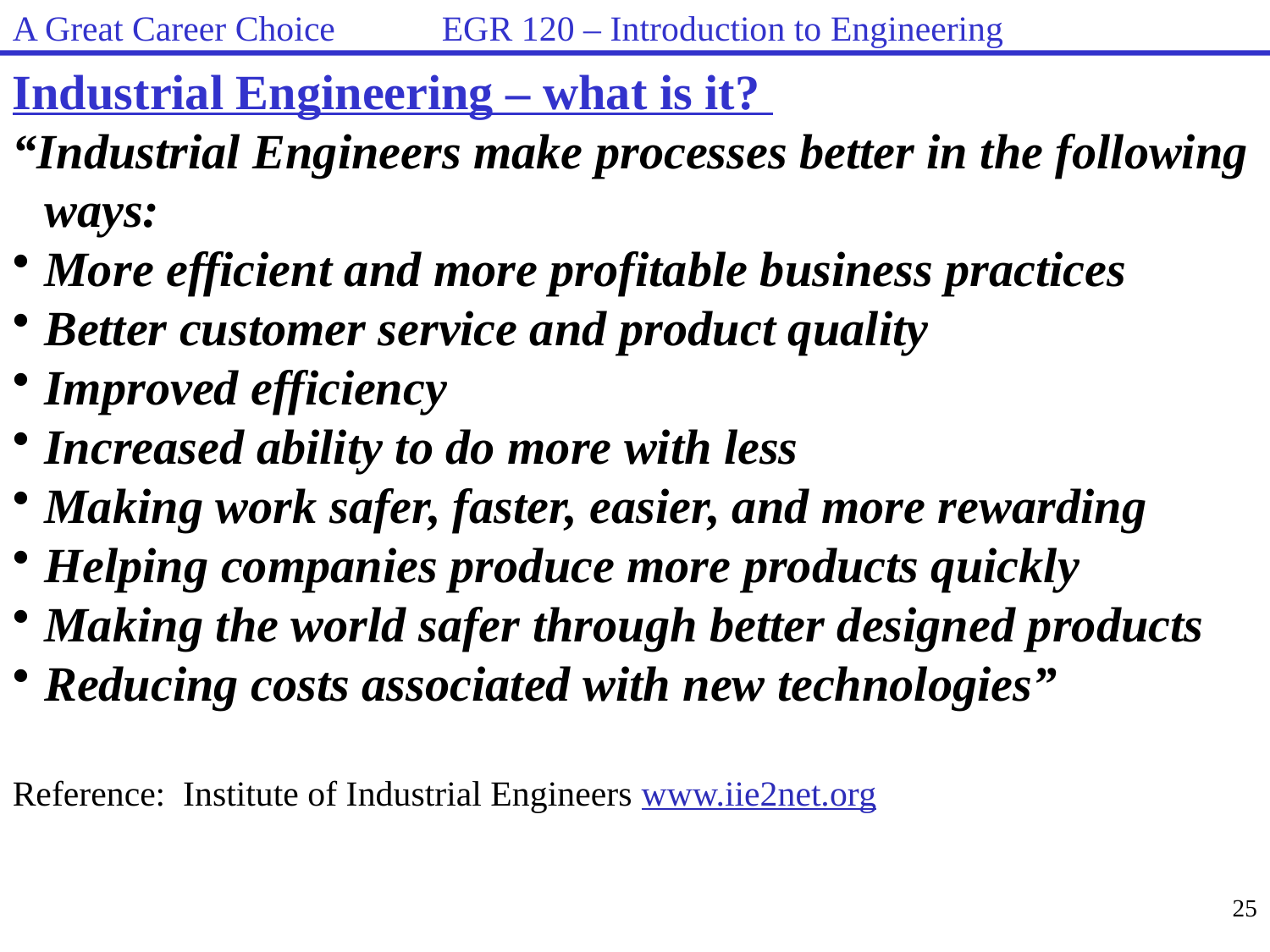

A Great Career Choice            EGR 120 – Introduction to Engineering

Industrial Engineering – what is it?
“Industrial Engineers make processes better in the following ways:
More efficient and more profitable business practices
Better customer service and product quality
Improved efficiency
Increased ability to do more with less
Making work safer, faster, easier, and more rewarding
Helping companies produce more products quickly
Making the world safer through better designed products
Reducing costs associated with new technologies”

Reference:  Institute of Industrial Engineers www.iie2net.org
25